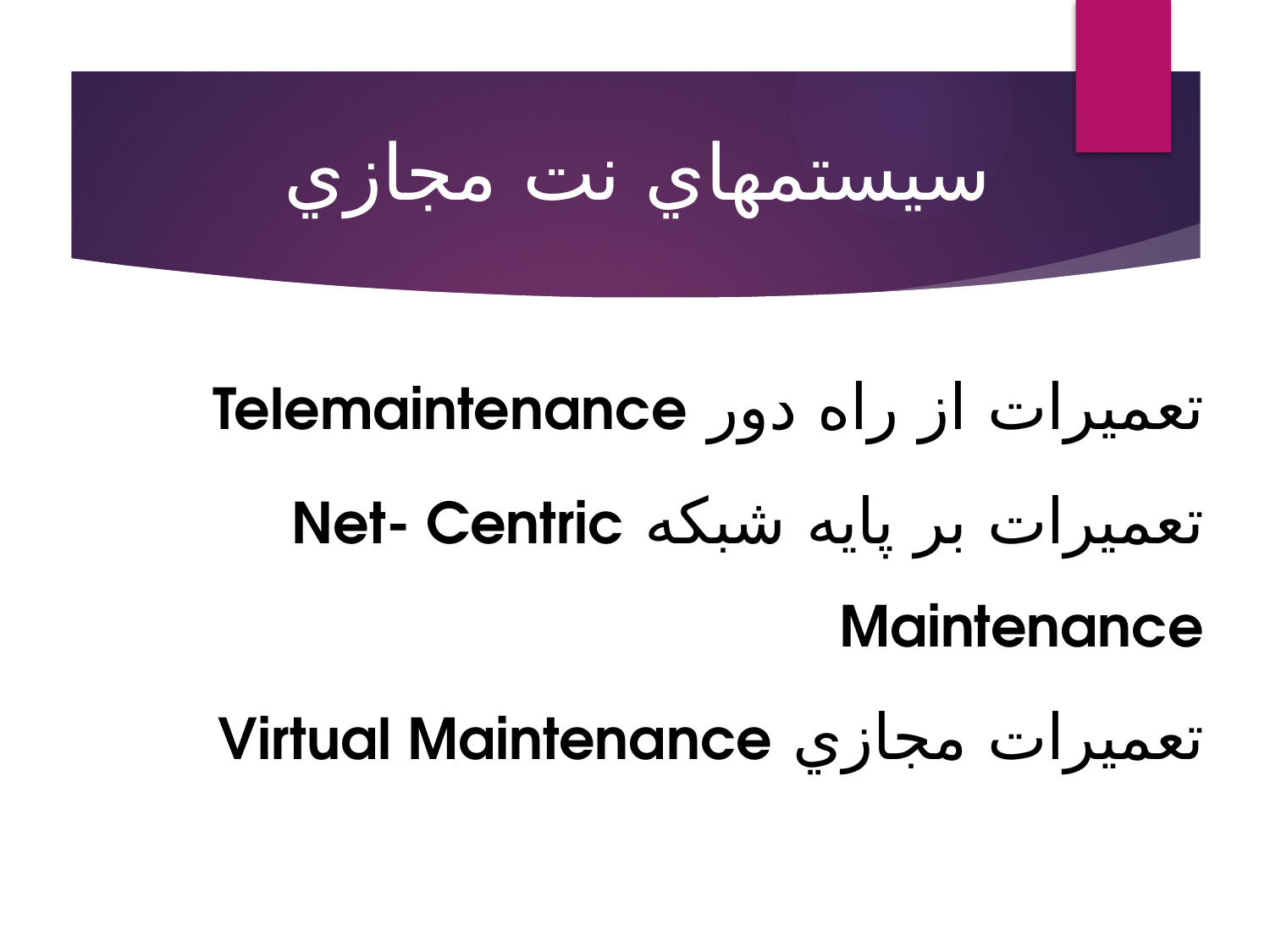

سيستمهاي نت مجازي
# تعميرات از راه دور Telemaintenance تعميرات بر پايه شبكه Net- Centric Maintenance تعميرات مجازي Virtual Maintenance